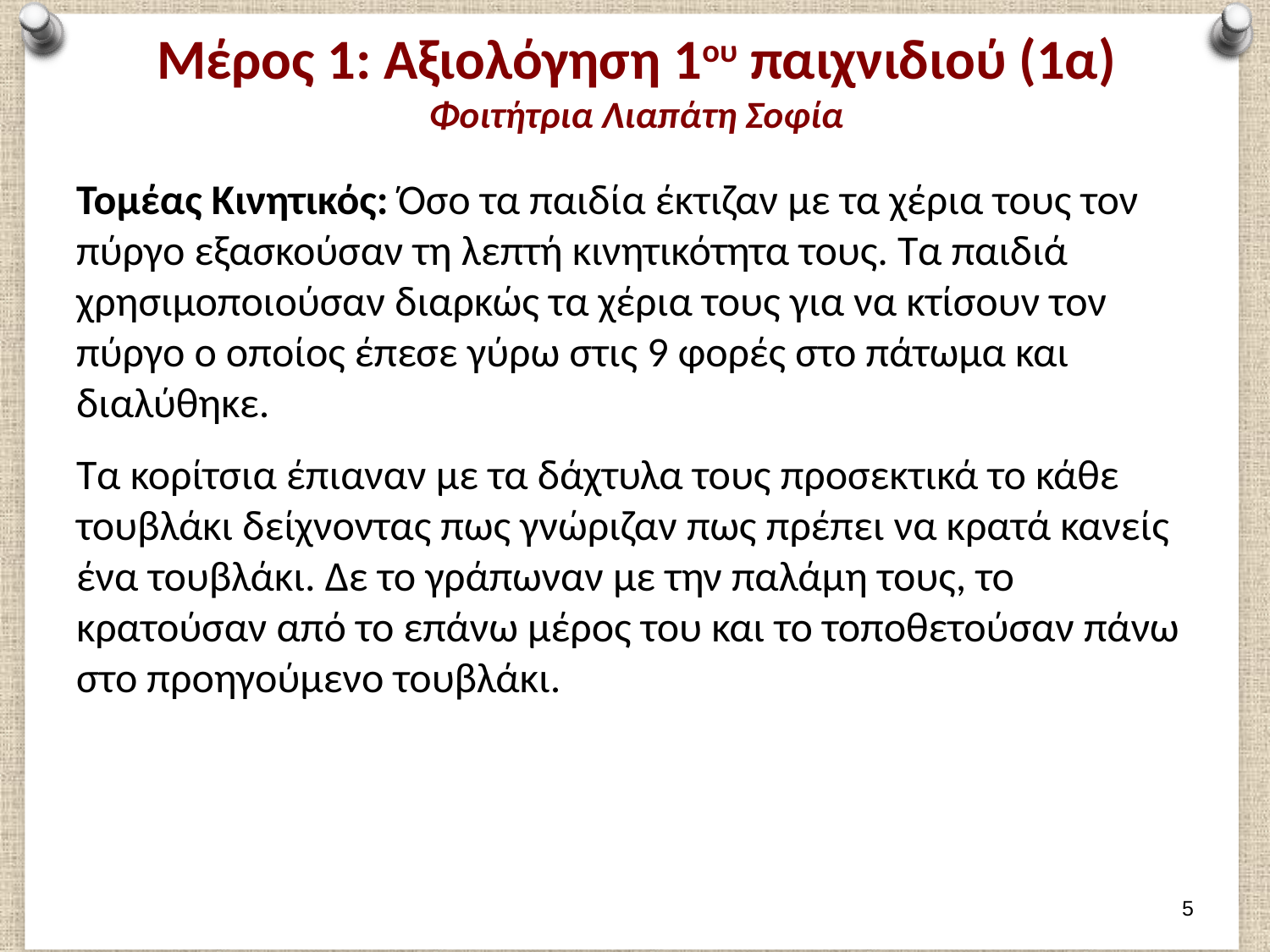

# Μέρος 1: Αξιολόγηση 1ου παιχνιδιού (1α) Φοιτήτρια Λιαπάτη Σοφία
Τομέας Κινητικός: Όσο τα παιδία έκτιζαν με τα χέρια τους τον πύργο εξασκούσαν τη λεπτή κινητικότητα τους. Τα παιδιά χρησιμοποιούσαν διαρκώς τα χέρια τους για να κτίσουν τον πύργο ο οποίος έπεσε γύρω στις 9 φορές στο πάτωμα και διαλύθηκε.
Τα κορίτσια έπιαναν με τα δάχτυλα τους προσεκτικά το κάθε τουβλάκι δείχνοντας πως γνώριζαν πως πρέπει να κρατά κανείς ένα τουβλάκι. Δε το γράπωναν με την παλάμη τους, το κρατούσαν από το επάνω μέρος του και το τοποθετούσαν πάνω στο προηγούμενο τουβλάκι.
5